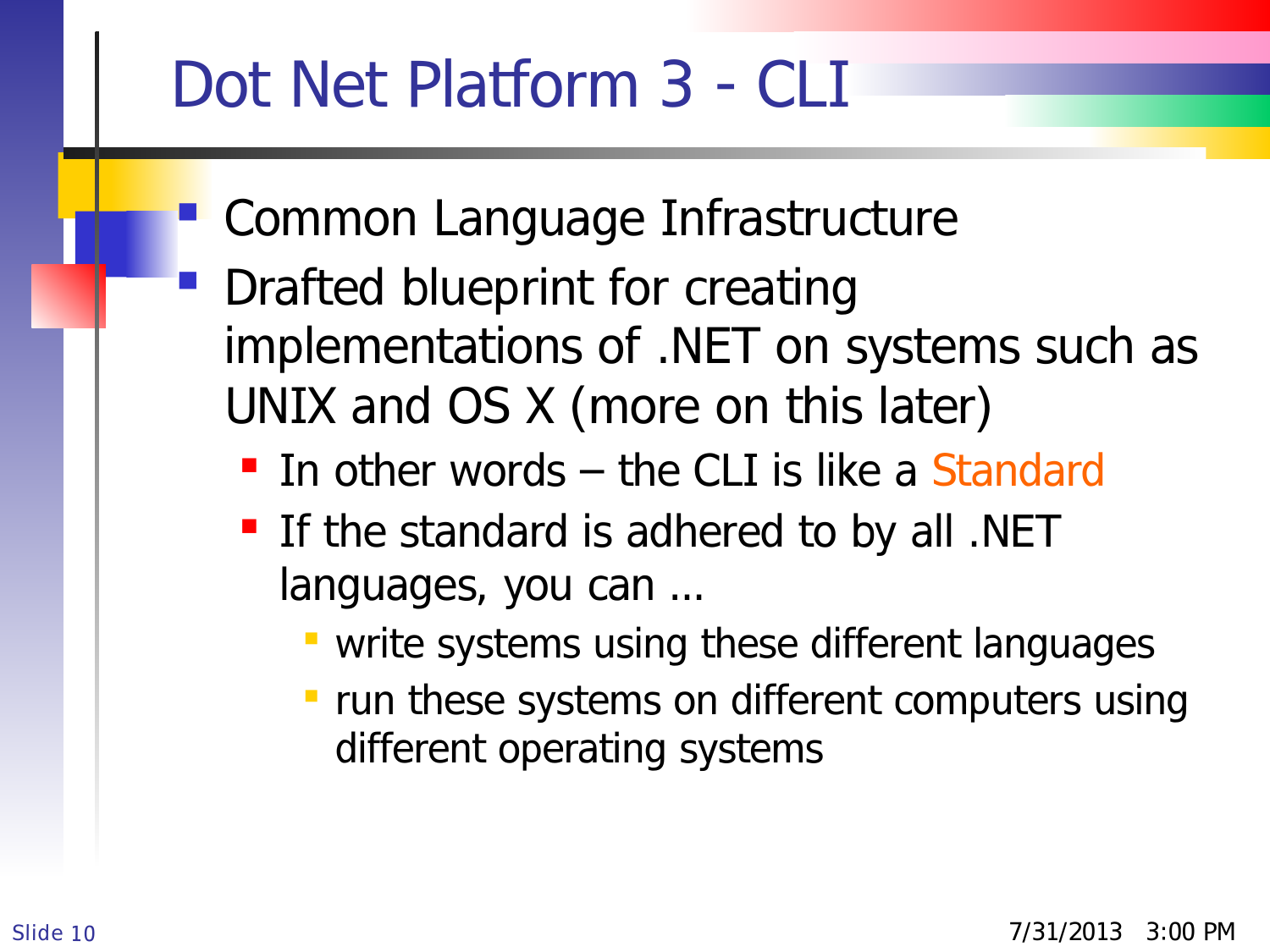

# Dot Net Platform 3 - CLI
Common Language Infrastructure
Drafted blueprint for creating implementations of .NET on systems such as UNIX and OS X (more on this later)
In other words – the CLI is like a Standard
If the standard is adhered to by all .NET languages, you can …
write systems using these different languages
run these systems on different computers using different operating systems
7/31/2013   3:00 PM